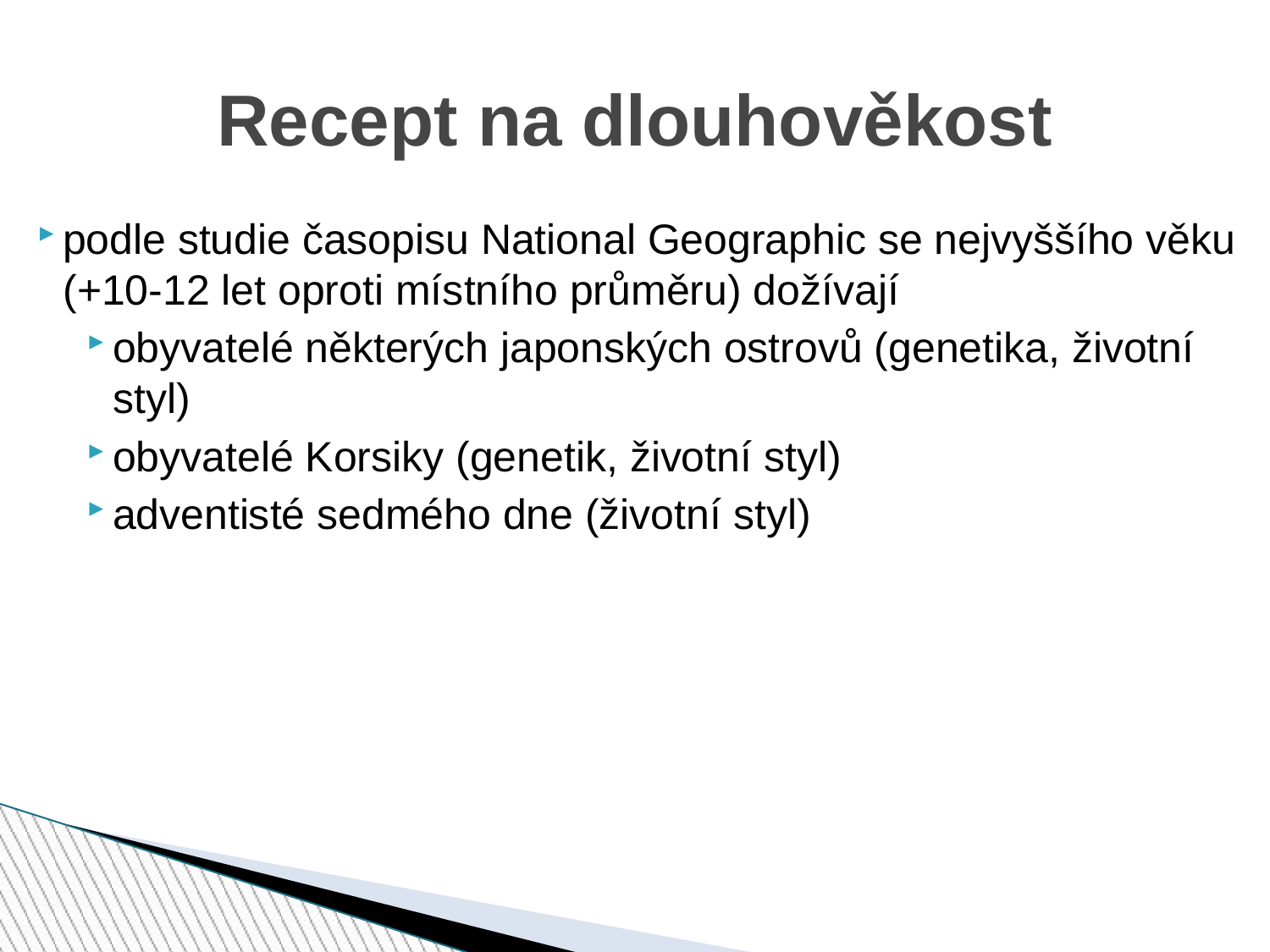

Recept na dlouhověkost
podle studie časopisu National Geographic se nejvyššího věku (+10-12 let oproti místního průměru) dožívají
obyvatelé některých japonských ostrovů (genetika, životní styl)
obyvatelé Korsiky (genetik, životní styl)
adventisté sedmého dne (životní styl)